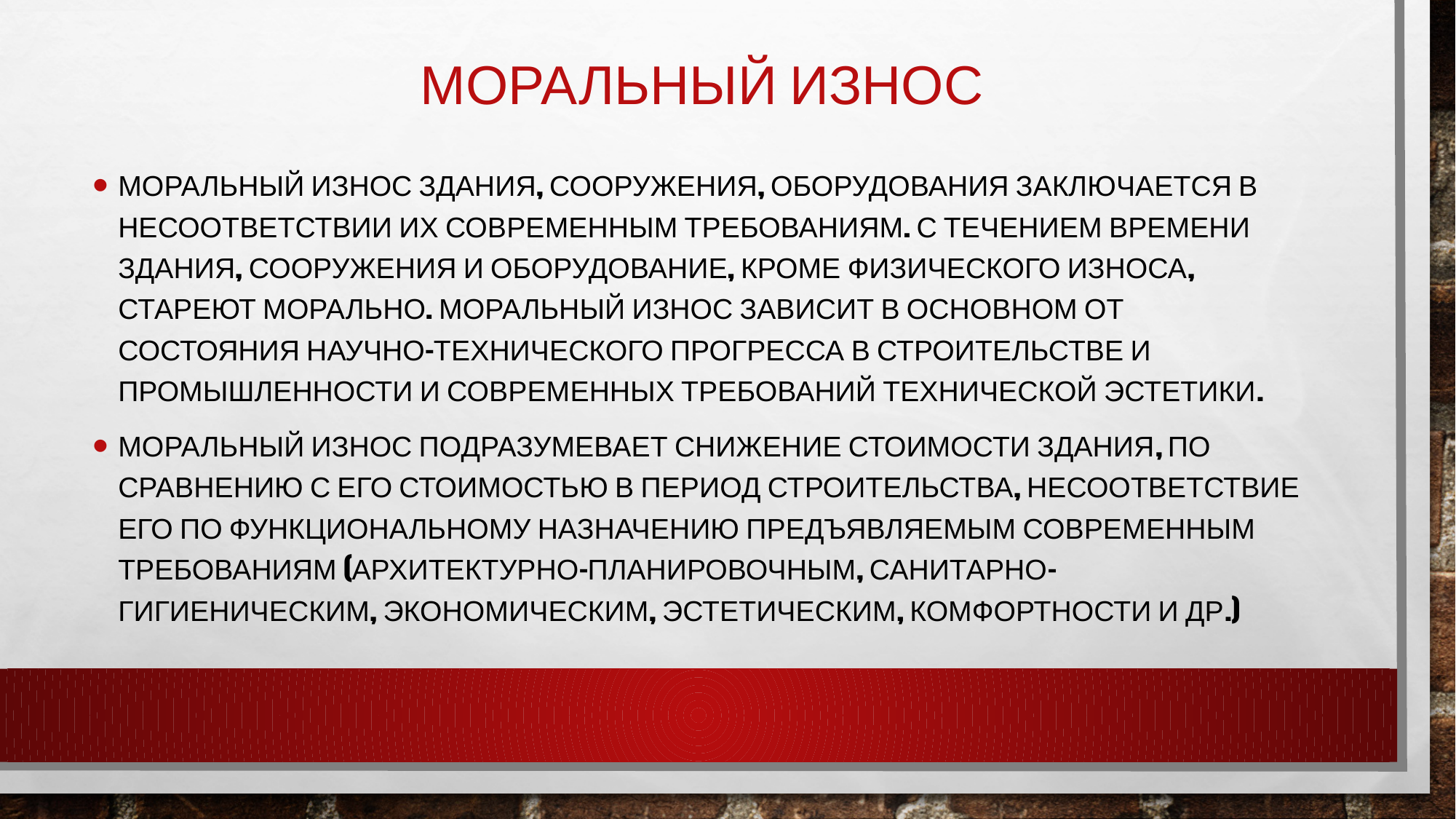

# Моральный износ
Моральный износ здания, сооружения, оборудования заклю­чается в несоответствии их современным требованиям. С тече­нием времени здания, сооружения и оборудование, кроме физи­ческого износа, стареют морально. Моральный износ зависит в основном от состояния научно-технического прогресса в строи­тельстве и промышленности и современных требований техни­ческой эстетики.
Моральный износ подразумевает снижение стоимости зда­ния, по сравнению с его стоимостью в период строительства, несоответствие его по функциональному назначению предъявляе­мым современным требованиям (архитектурно-планировочным, санитарно-гигиеническим, экономическим, эстетическим, ком­фортности и др.)